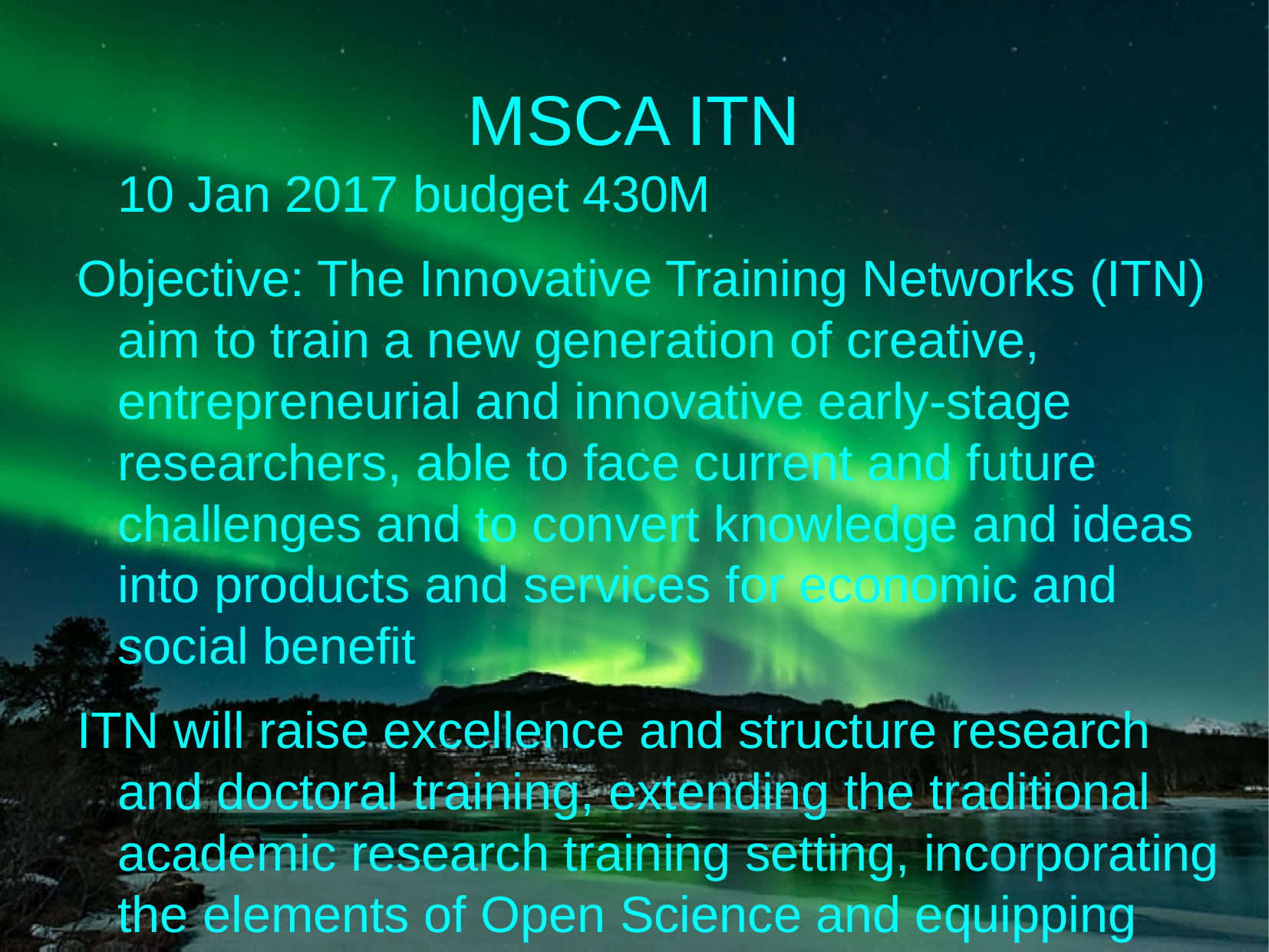

MSCA ITN
10 Jan 2017 budget 430M
Objective: The Innovative Training Networks (ITN) aim to train a new generation of creative, entrepreneurial and innovative early-stage researchers, able to face current and future  challenges and to convert knowledge and ideas into products and services for economic and social benefit
ITN will raise excellence and structure research and doctoral training, extending the traditional academic research training setting, incorporating the elements of Open Science and equipping researchers with the right combination of research-related and transferable competences. It will provide enhanced career perspectives in both the academic and non-academic sectors through international, interdisciplinary and intersectoral mobility combined with an innovation-oriented mind-set.